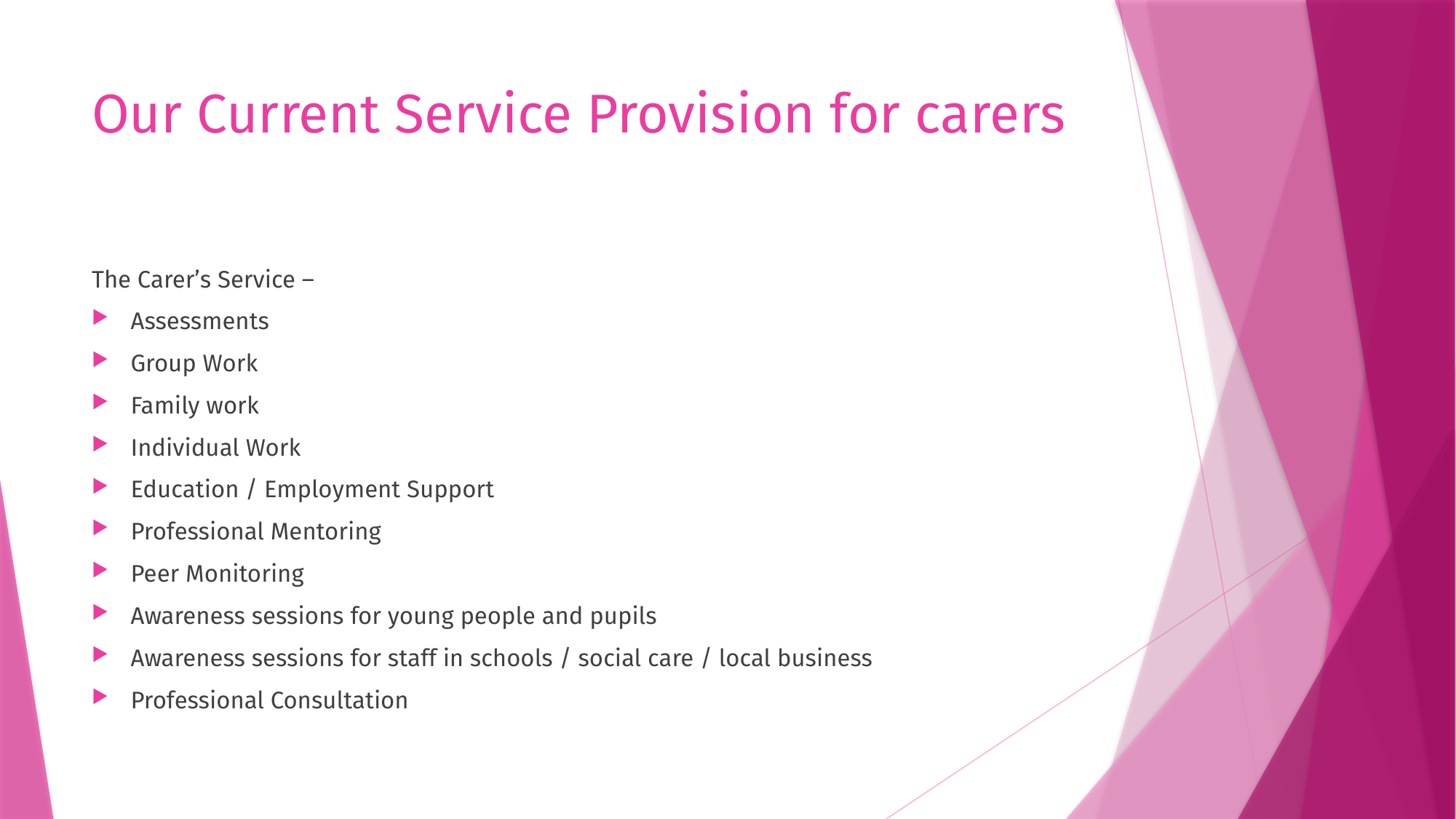

# Our Current Service Provision for carers
The Carer’s Service –
Assessments
Group Work
Family work
Individual Work
Education / Employment Support
Professional Mentoring
Peer Monitoring
Awareness sessions for young people and pupils
Awareness sessions for staff in schools / social care / local business
Professional Consultation